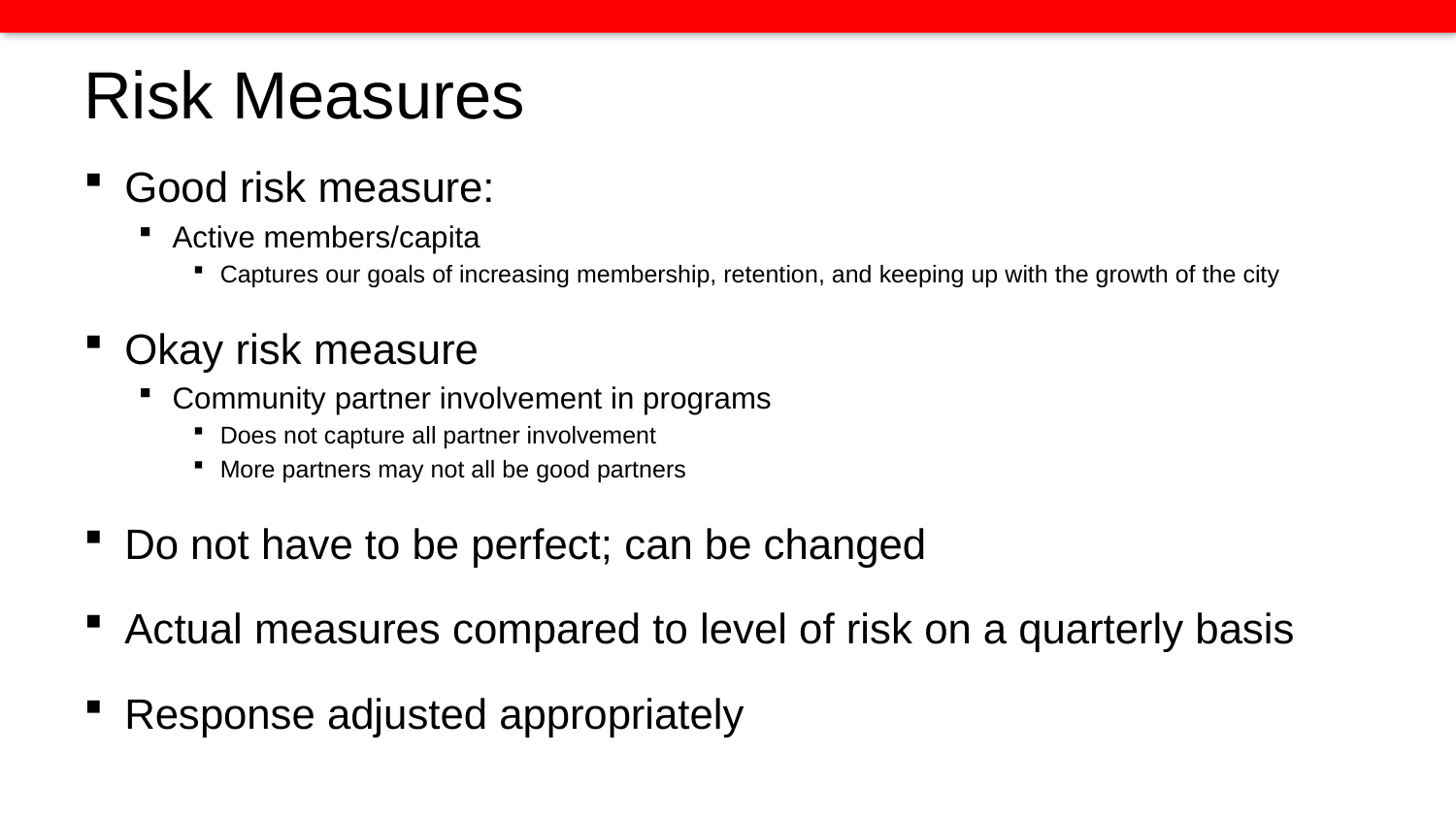

# Risk Measures
Good risk measure:
Active members/capita
Captures our goals of increasing membership, retention, and keeping up with the growth of the city

Okay risk measure
Community partner involvement in programs
Does not capture all partner involvement
More partners may not all be good partners

Do not have to be perfect; can be changed

Actual measures compared to level of risk on a quarterly basis

Response adjusted appropriately